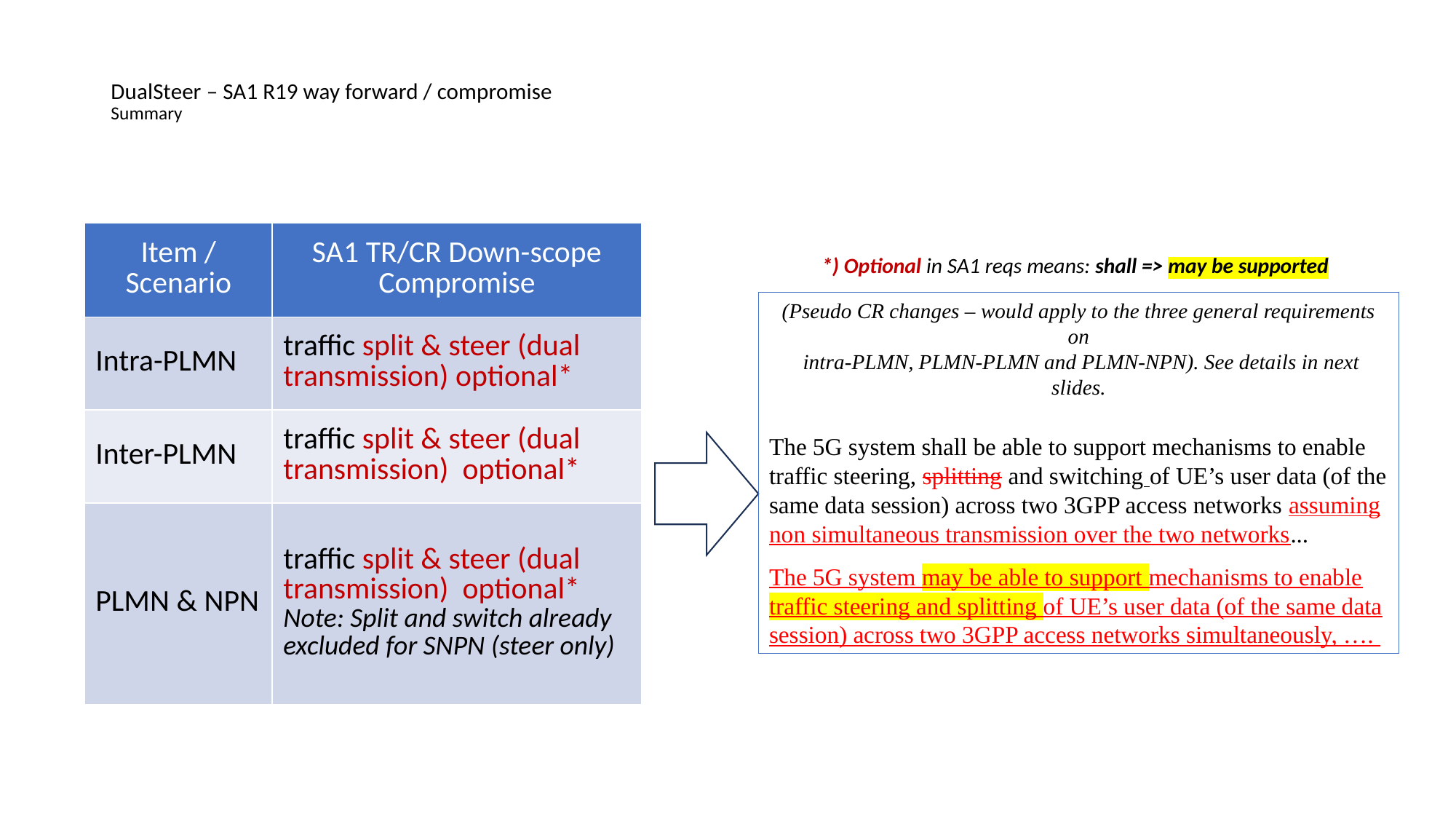

# DualSteer – SA1 R19 way forward / compromise Summary
| Item / Scenario | SA1 TR/CR Down-scope Compromise |
| --- | --- |
| Intra-PLMN | traffic split & steer (dual transmission) optional\* |
| Inter-PLMN | traffic split & steer (dual transmission) optional\* |
| PLMN & NPN | traffic split & steer (dual transmission) optional\* Note: Split and switch already excluded for SNPN (steer only) |
*) Optional in SA1 reqs means: shall => may be supported
(Pseudo CR changes – would apply to the three general requirements on
 intra-PLMN, PLMN-PLMN and PLMN-NPN). See details in next slides.
The 5G system shall be able to support mechanisms to enable traffic steering, splitting and switching of UE’s user data (of the same data session) across two 3GPP access networks assuming non simultaneous transmission over the two networks...
The 5G system may be able to support mechanisms to enable traffic steering and splitting of UE’s user data (of the same data session) across two 3GPP access networks simultaneously, ….